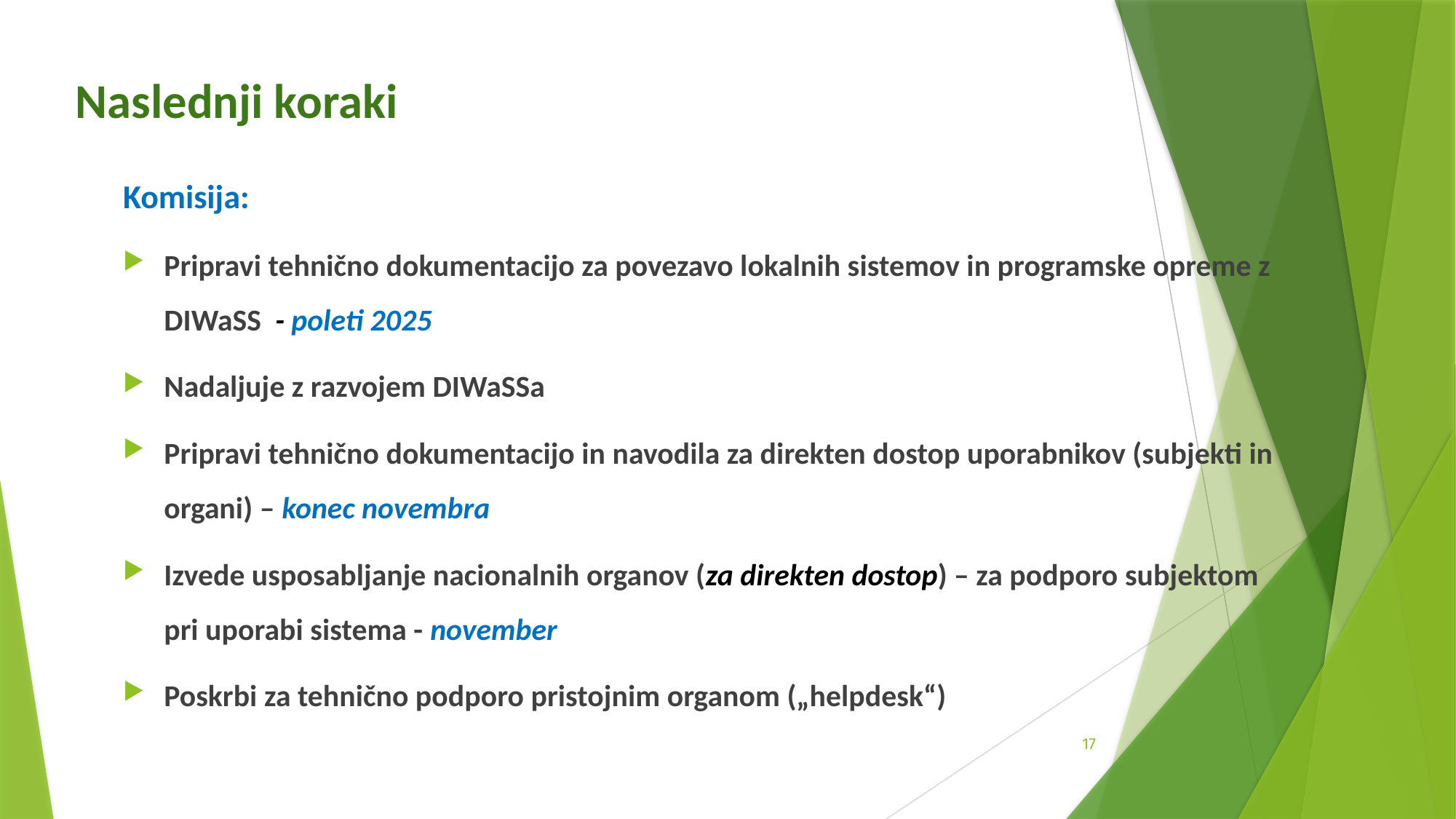

# Naslednji koraki
Komisija:
Pripravi tehnično dokumentacijo za povezavo lokalnih sistemov in programske opreme z DIWaSS  - poleti 2025
Nadaljuje z razvojem DIWaSSa
Pripravi tehnično dokumentacijo in navodila za direkten dostop uporabnikov (subjekti in organi) – konec novembra
Izvede usposabljanje nacionalnih organov (za direkten dostop) – za podporo subjektom pri uporabi sistema - november
Poskrbi za tehnično podporo pristojnim organom („helpdesk“)

17